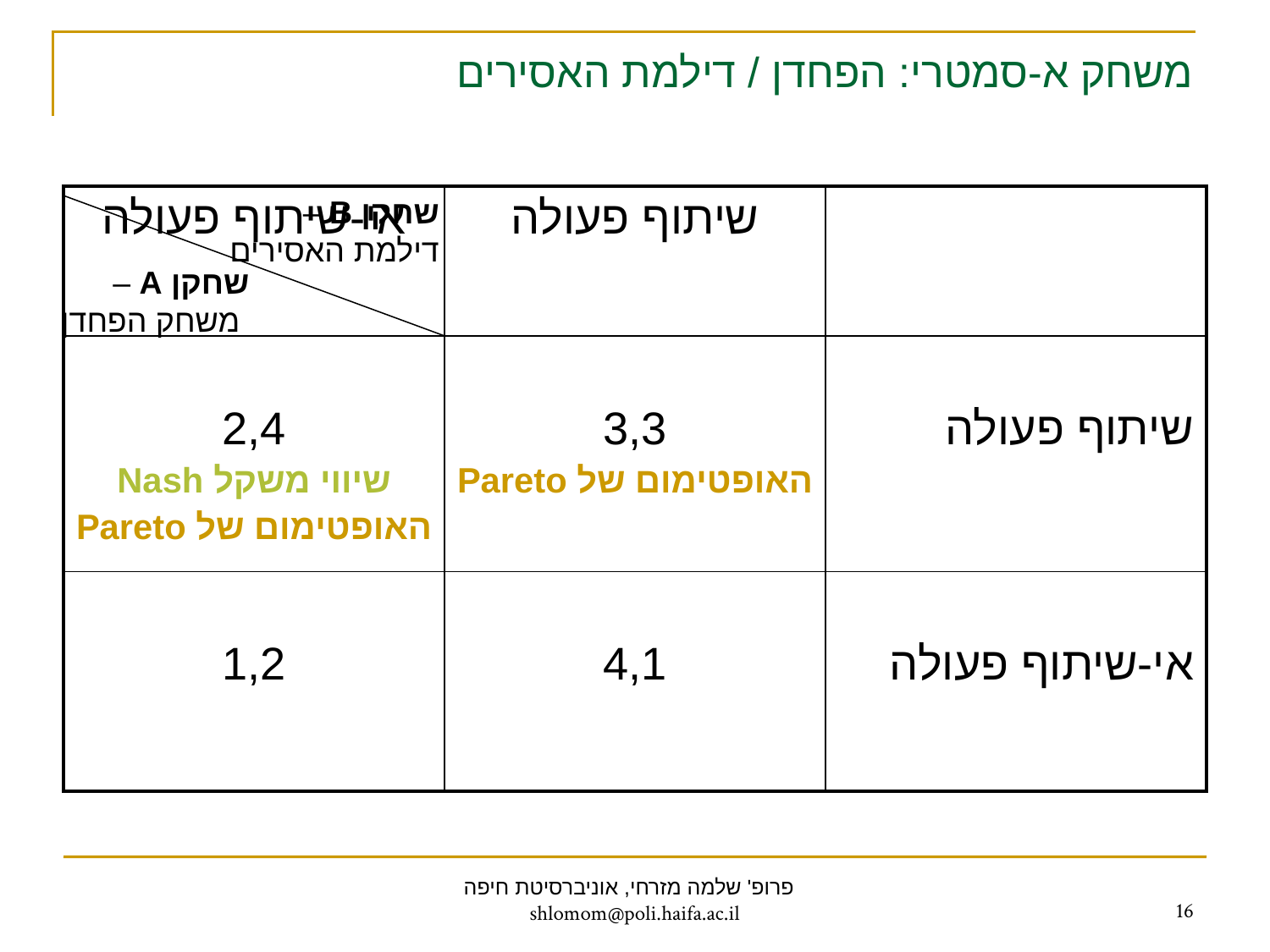

# משחק א-סמטרי: הפחדן / דילמת האסירים
| אי-שיתוף פעולה | שיתוף פעולה |  |
| --- | --- | --- |
| 2,4 שיווי משקל Nash האופטימום של Pareto | 3,3 האופטימום של Pareto | שיתוף פעולה |
| 1,2 | 4,1 | אי-שיתוף פעולה |
שחקן B –
דילמת האסירים

שחקן A –
 משחק הפחדן
16
פרופ' שלמה מזרחי, אוניברסיטת חיפה   shlomom@poli.haifa.ac.il